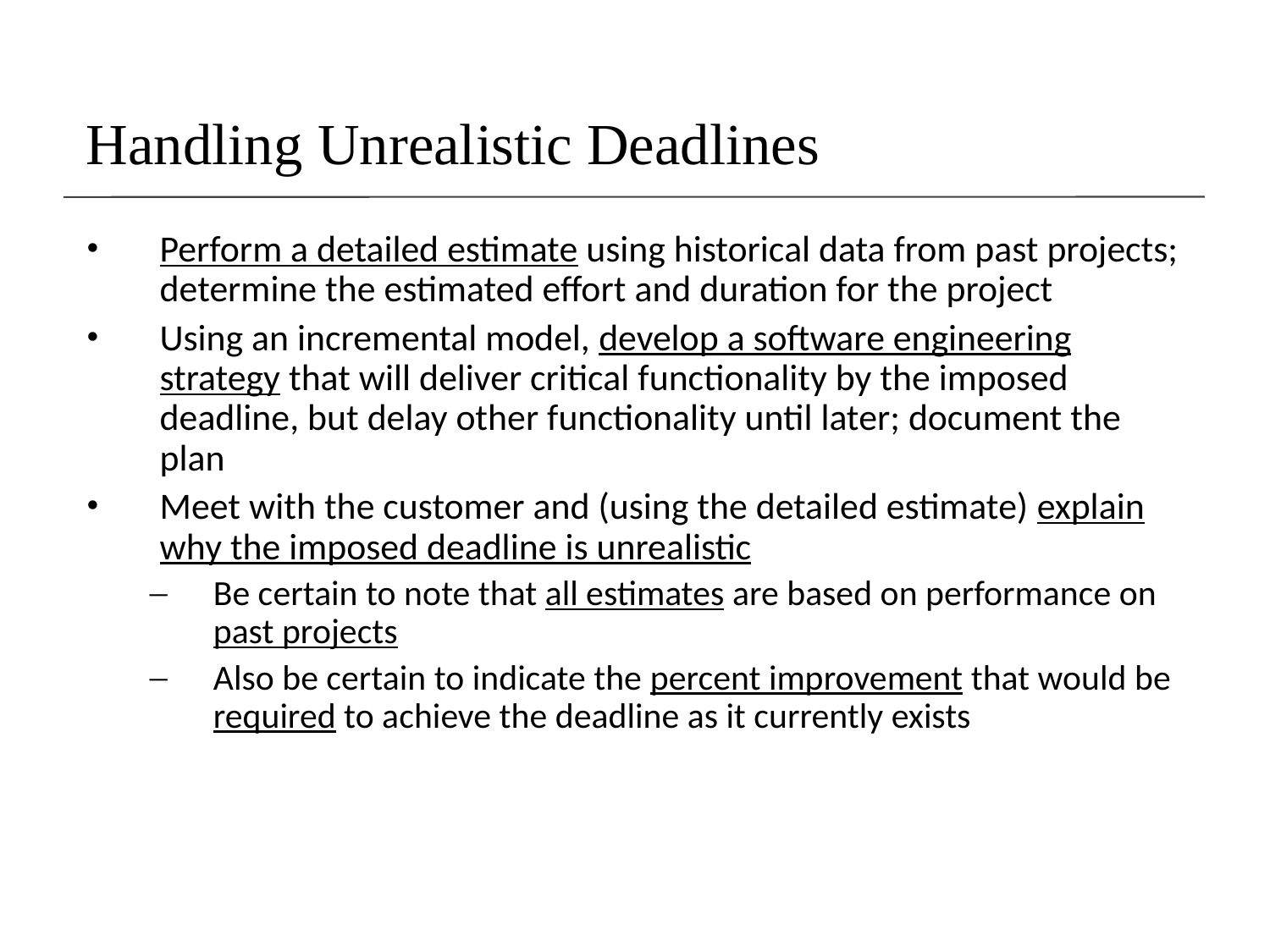

# Handling Unrealistic Deadlines
Perform a detailed estimate using historical data from past projects; determine the estimated effort and duration for the project
Using an incremental model, develop a software engineering strategy that will deliver critical functionality by the imposed deadline, but delay other functionality until later; document the plan
Meet with the customer and (using the detailed estimate) explain why the imposed deadline is unrealistic
Be certain to note that all estimates are based on performance on past projects
Also be certain to indicate the percent improvement that would be required to achieve the deadline as it currently exists